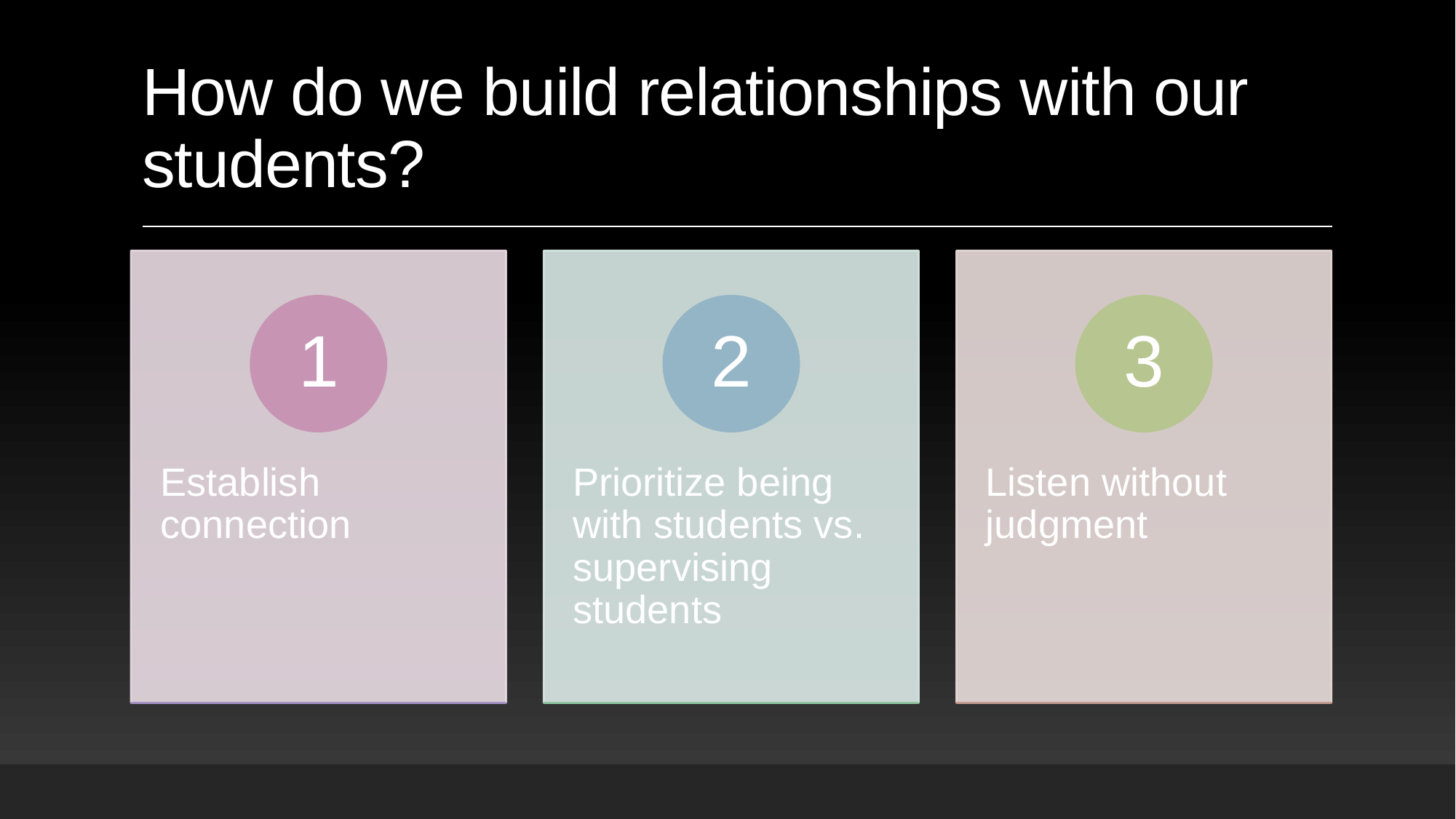

# How do we build relationships with our students?
Establish connection
1
Prioritize being with students vs. supervising students
2
Listen without judgment
3